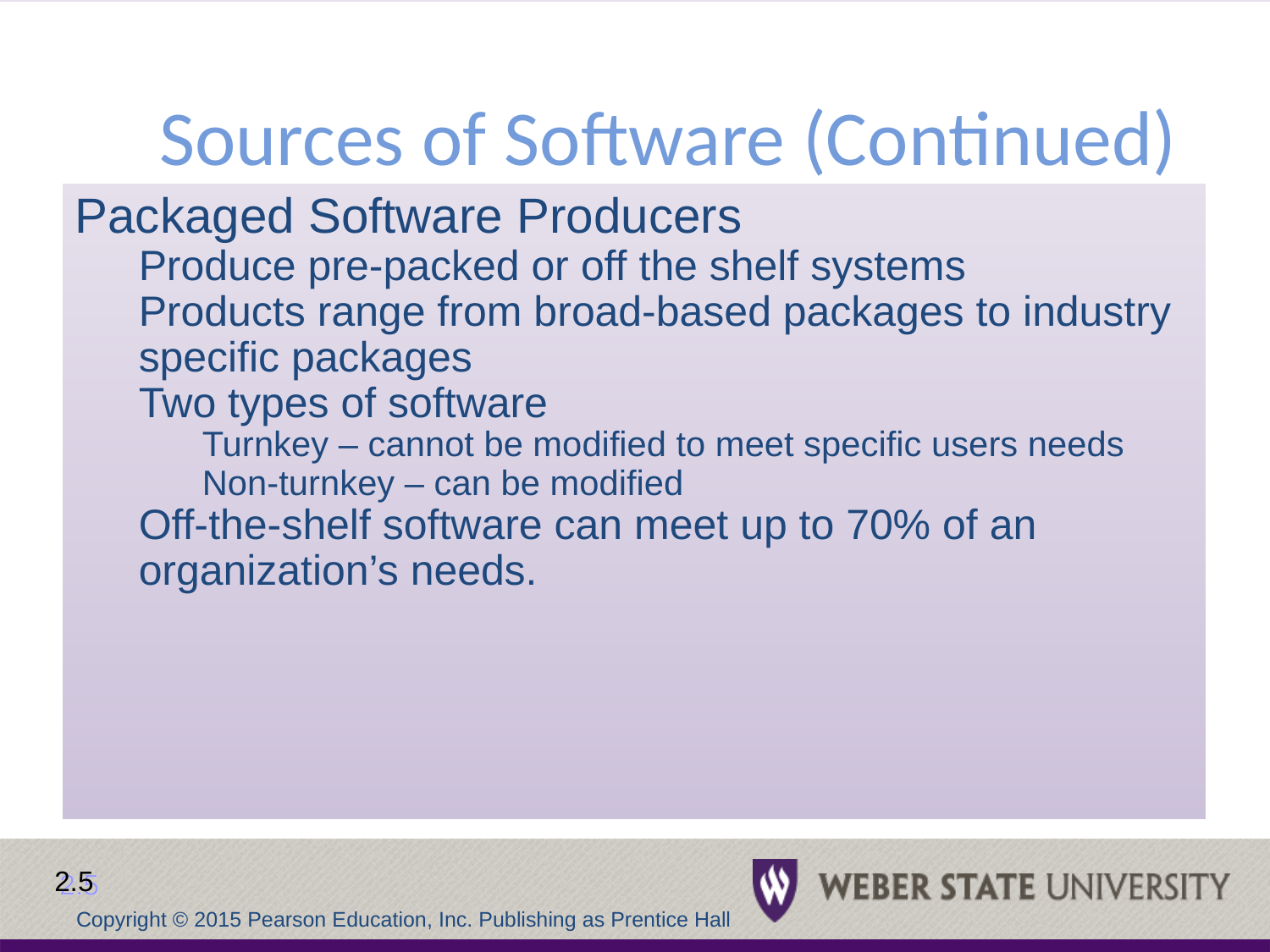

Sources of Software (Continued)
Packaged Software Producers
Produce pre-packed or off the shelf systems
Products range from broad-based packages to industry specific packages
Two types of software
Turnkey – cannot be modified to meet specific users needs
Non-turnkey – can be modified
Off-the-shelf software can meet up to 70% of an organization’s needs.
2.5
Copyright © 2015 Pearson Education, Inc. Publishing as Prentice Hall